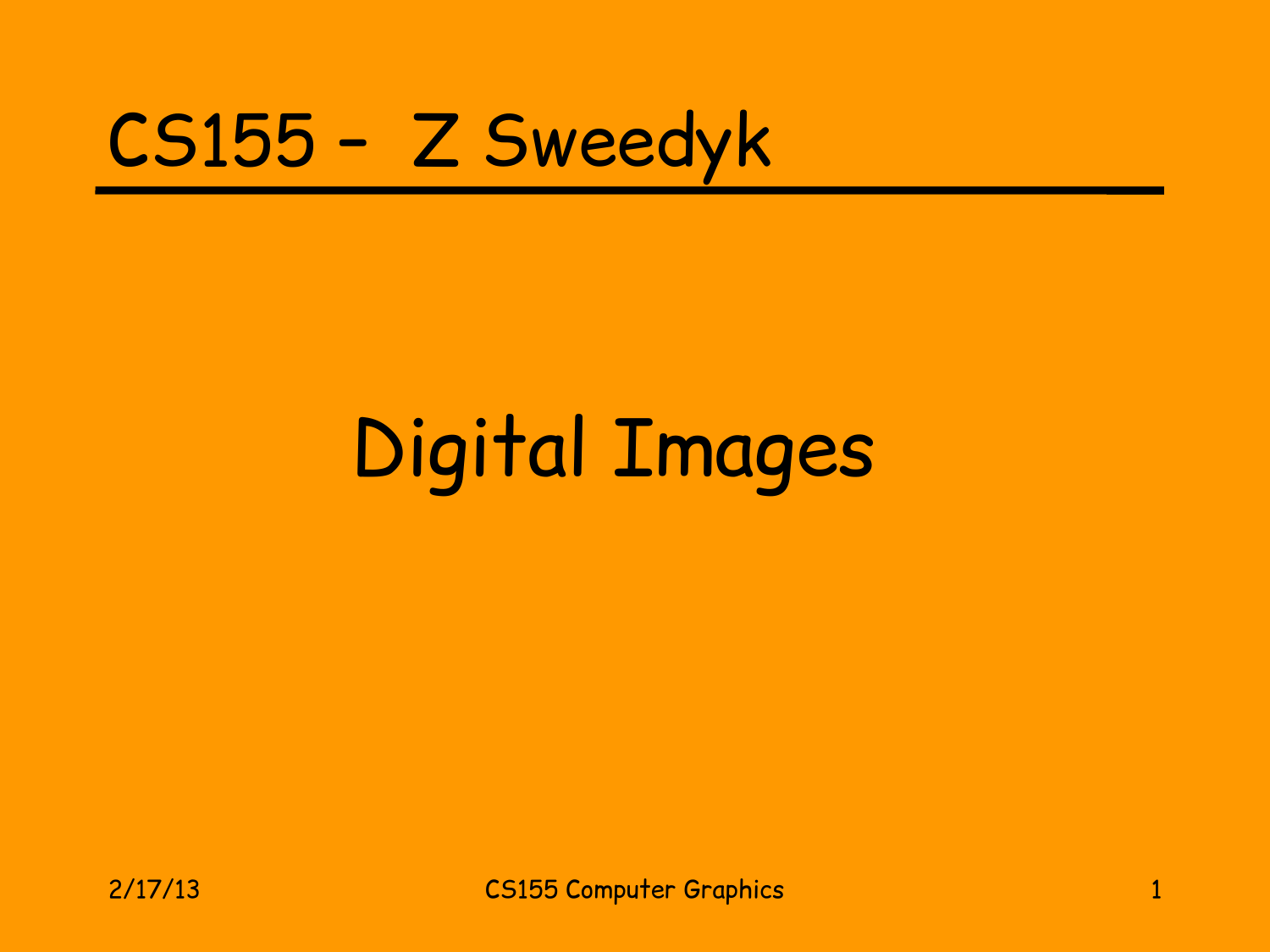

# CS155 –  Z Sweedyk
Digital Images
2/17/13
CS155 Computer Graphics
1